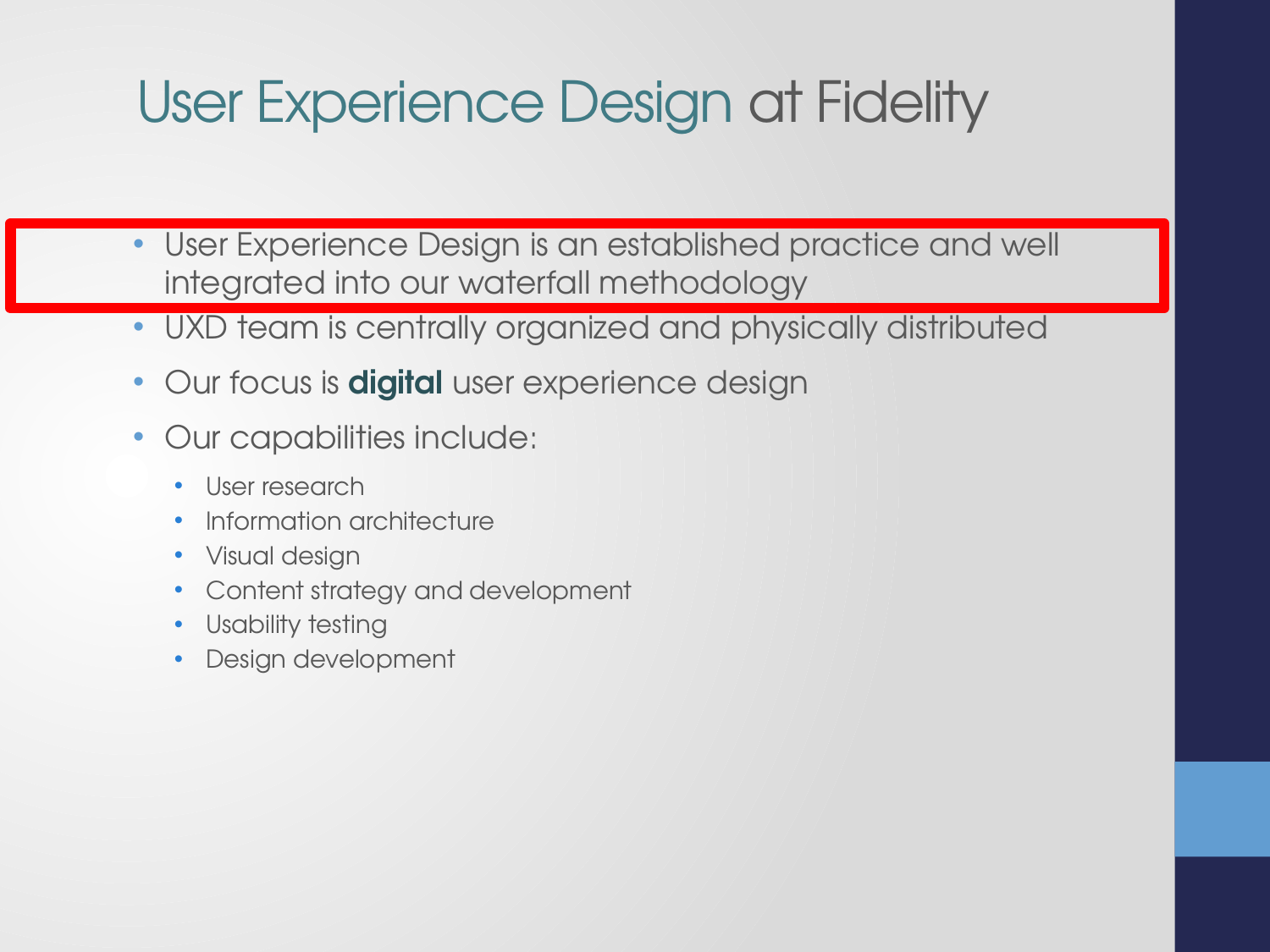

# User Experience Design at Fidelity
User Experience Design is an established practice and well integrated into our waterfall methodology
UXD team is centrally organized and physically distributed
Our focus is digital user experience design
Our capabilities include:
User research
Information architecture
Visual design
Content strategy and development
Usability testing
Design development